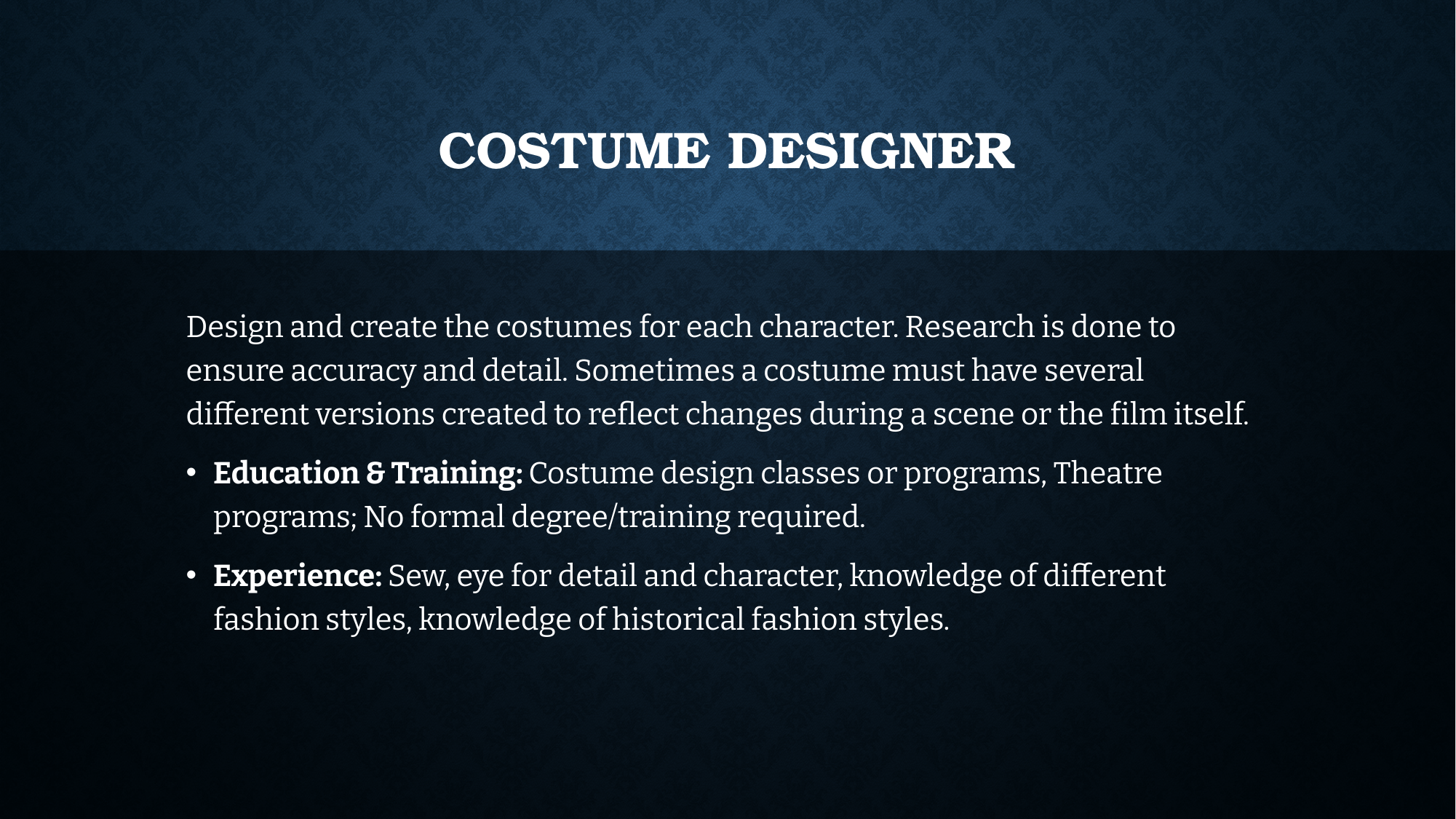

# Costume designer

Design and create the costumes for each character. Research is done to ensure accuracy and detail. Sometimes a costume must have several different versions created to reflect changes during a scene or the film itself.
Education & Training: Costume design classes or programs, Theatre programs; No formal degree/training required.
Experience: Sew, eye for detail and character, knowledge of different fashion styles, knowledge of historical fashion styles.